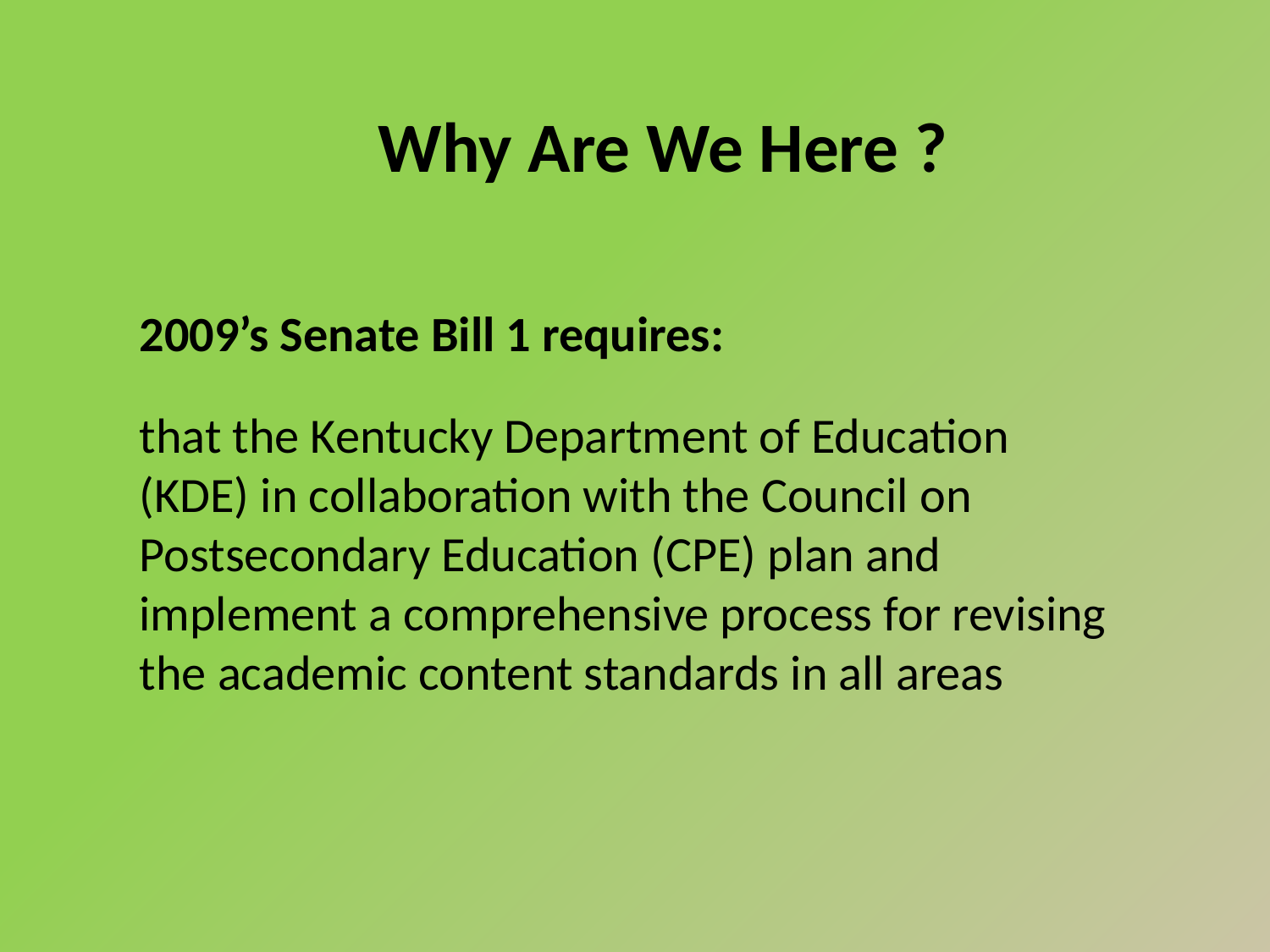

Why Are We Here ?
2009’s Senate Bill 1 requires:

that the Kentucky Department of Education (KDE) in collaboration with the Council on Postsecondary Education (CPE) plan and implement a comprehensive process for revising the academic content standards in all areas